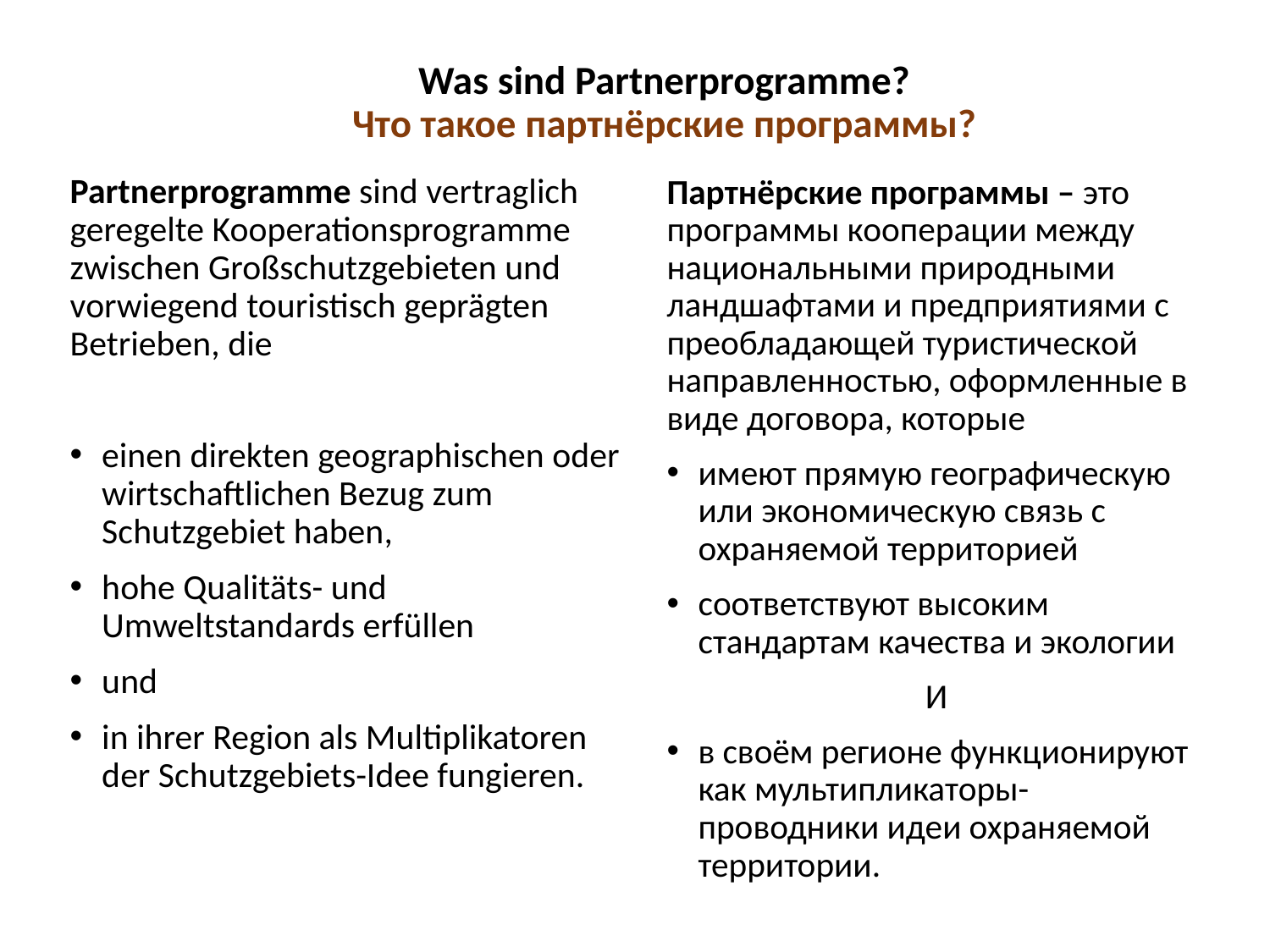

Was sind Partnerprogramme?
Что такое партнёрские программы?
Partnerprogramme sind vertraglich geregelte Kooperationsprogramme zwischen Großschutzgebieten und vorwiegend touristisch geprägten Betrieben, die

einen direkten geographischen oder wirtschaftlichen Bezug zum Schutzgebiet haben,
hohe Qualitäts- und Umweltstandards erfüllen
und
in ihrer Region als Multiplikatoren der Schutzgebiets-Idee fungieren.
Партнёрские программы – это программы кооперации между национальными природными ландшафтами и предприятиями с преобладающей туристической направленностью, оформленные в виде договора, которые
имеют прямую географическую или экономическую связь с охраняемой территорией
соответствуют высоким стандартам качества и экологии
И
в своём регионе функционируют как мультипликаторы-проводники идеи охраняемой территории.

27
Nationale Naturlandschaften | Andrea Hoffmann